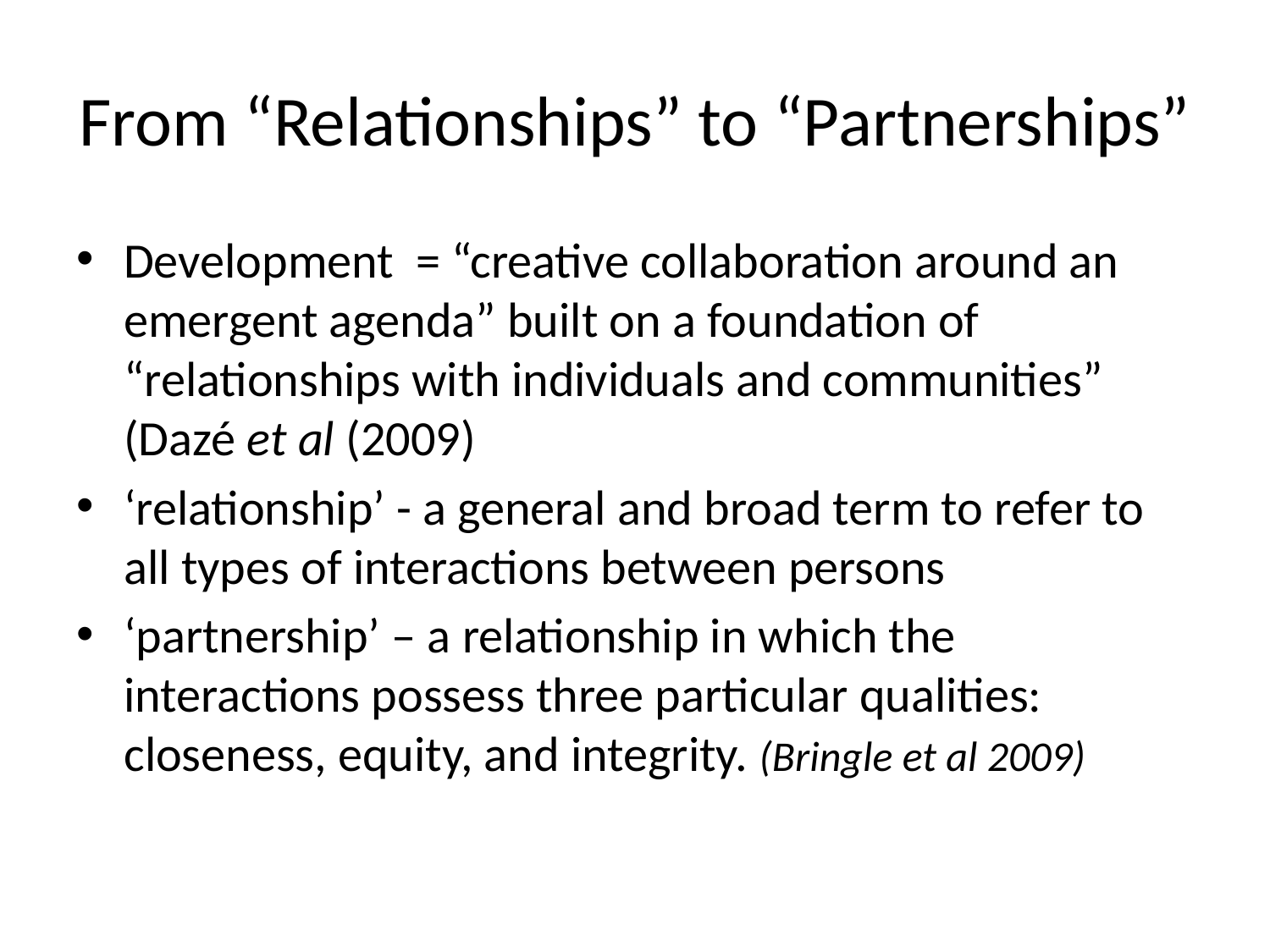

# From “Relationships” to “Partnerships”
Development  = “creative collaboration around an emergent agenda” built on a foundation of “relationships with individuals and communities” (Dazé et al (2009)
‘relationship’ - a general and broad term to refer to all types of interactions between persons
‘partnership’ – a relationship in which the interactions possess three particular qualities: closeness, equity, and integrity. (Bringle et al 2009)